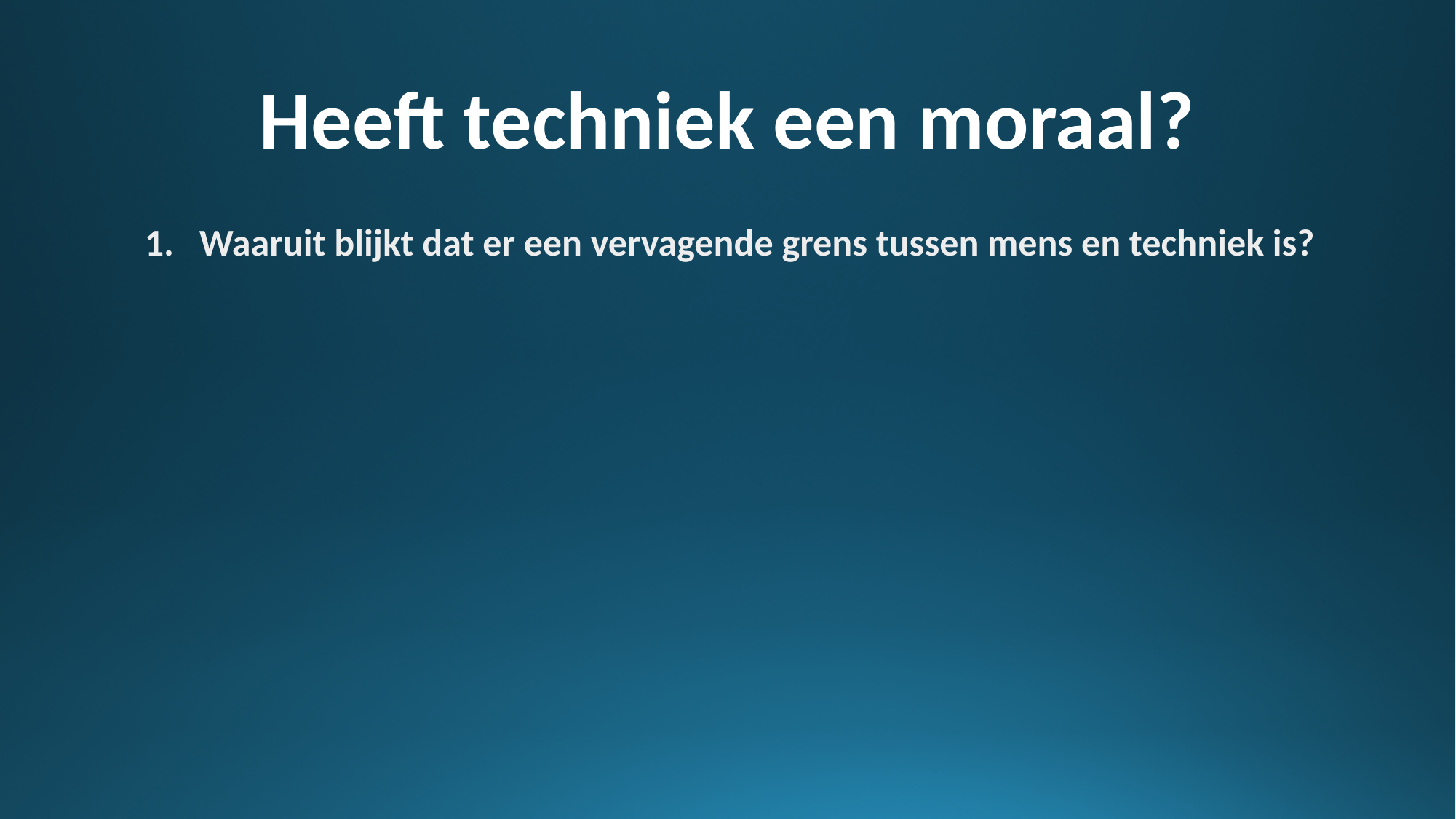

# Heeft techniek een moraal?
Waaruit blijkt dat er een vervagende grens tussen mens en techniek is?